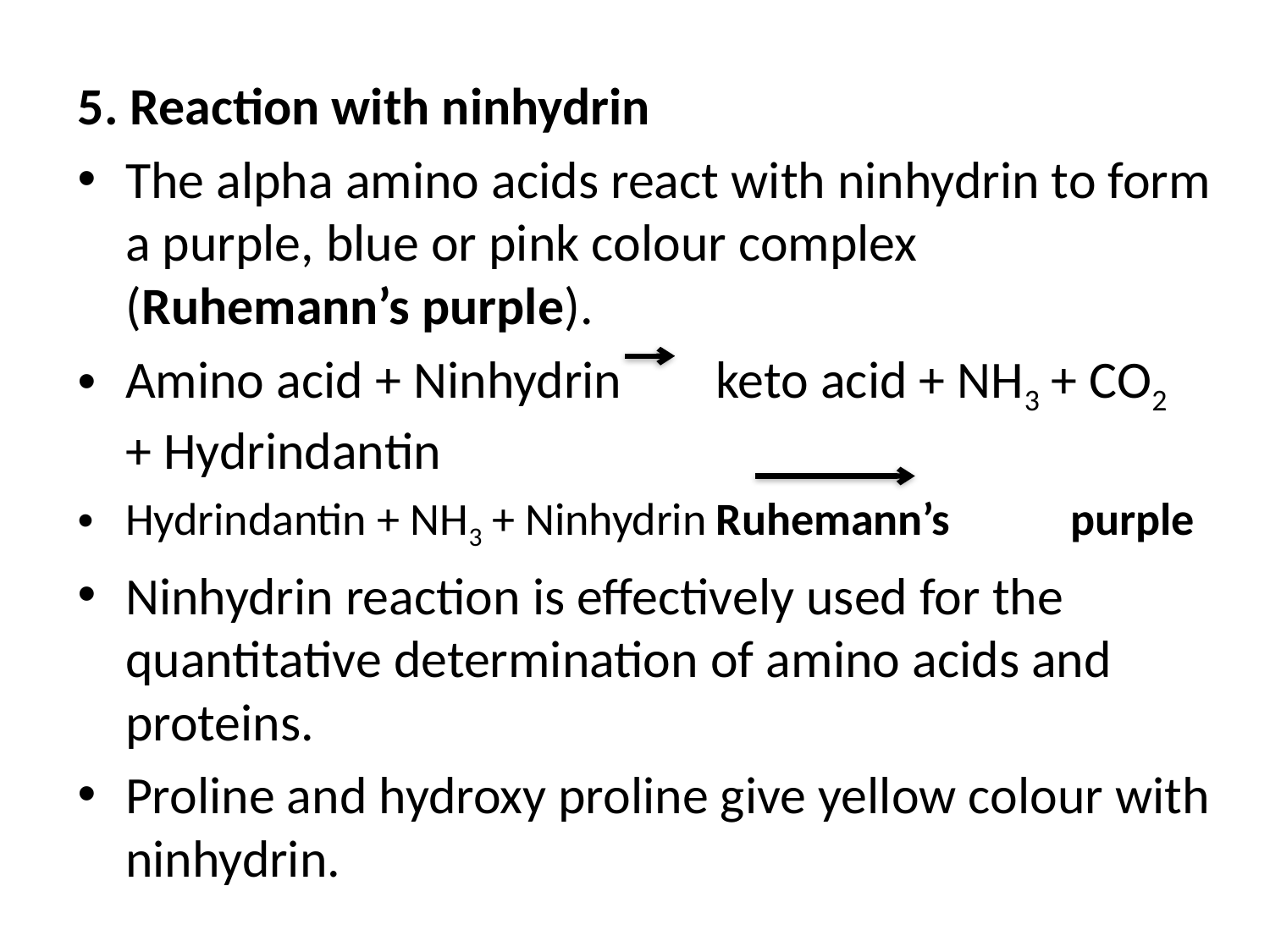

5. Reaction with ninhydrin
The alpha amino acids react with ninhydrin to form a purple, blue or pink colour complex (Ruhemann’s purple).
Amino acid + Ninhydrin 	keto acid + NH3 + CO2 					+ Hydrindantin
Hydrindantin + NH3 + Ninhydrin			Ruhemann’s 							purple
Ninhydrin reaction is effectively used for the quantitative determination of amino acids and proteins.
Proline and hydroxy proline give yellow colour with ninhydrin.